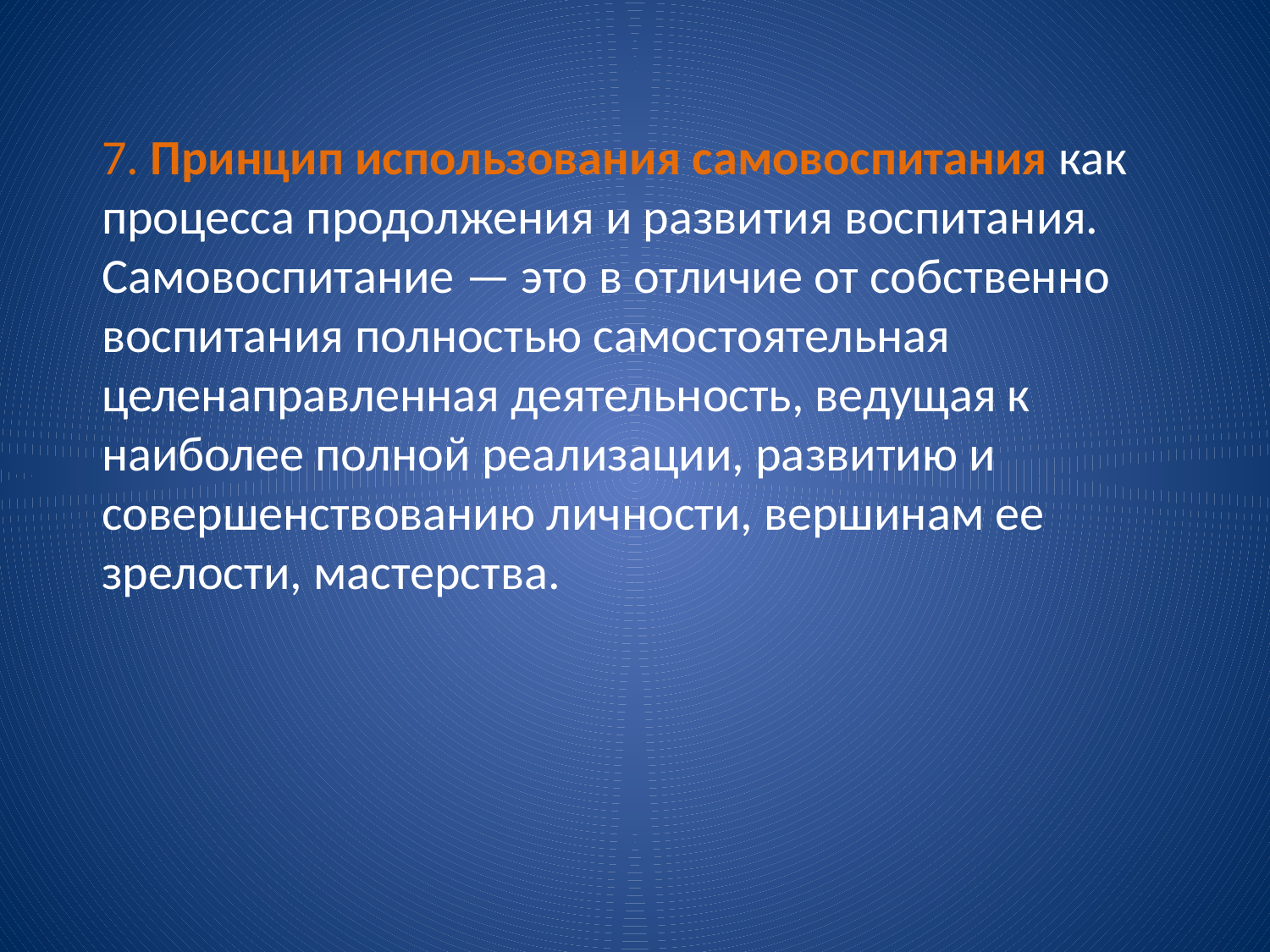

7. Принцип использования самовоспитания как процесса продолжения и развития воспитания. Самовоспитание — это в отличие от собственно воспитания полностью самостоятельная целенаправленная деятельность, ведущая к наиболее полной реализации, развитию и совершенствованию личности, вершинам ее зрелости, мастерства.